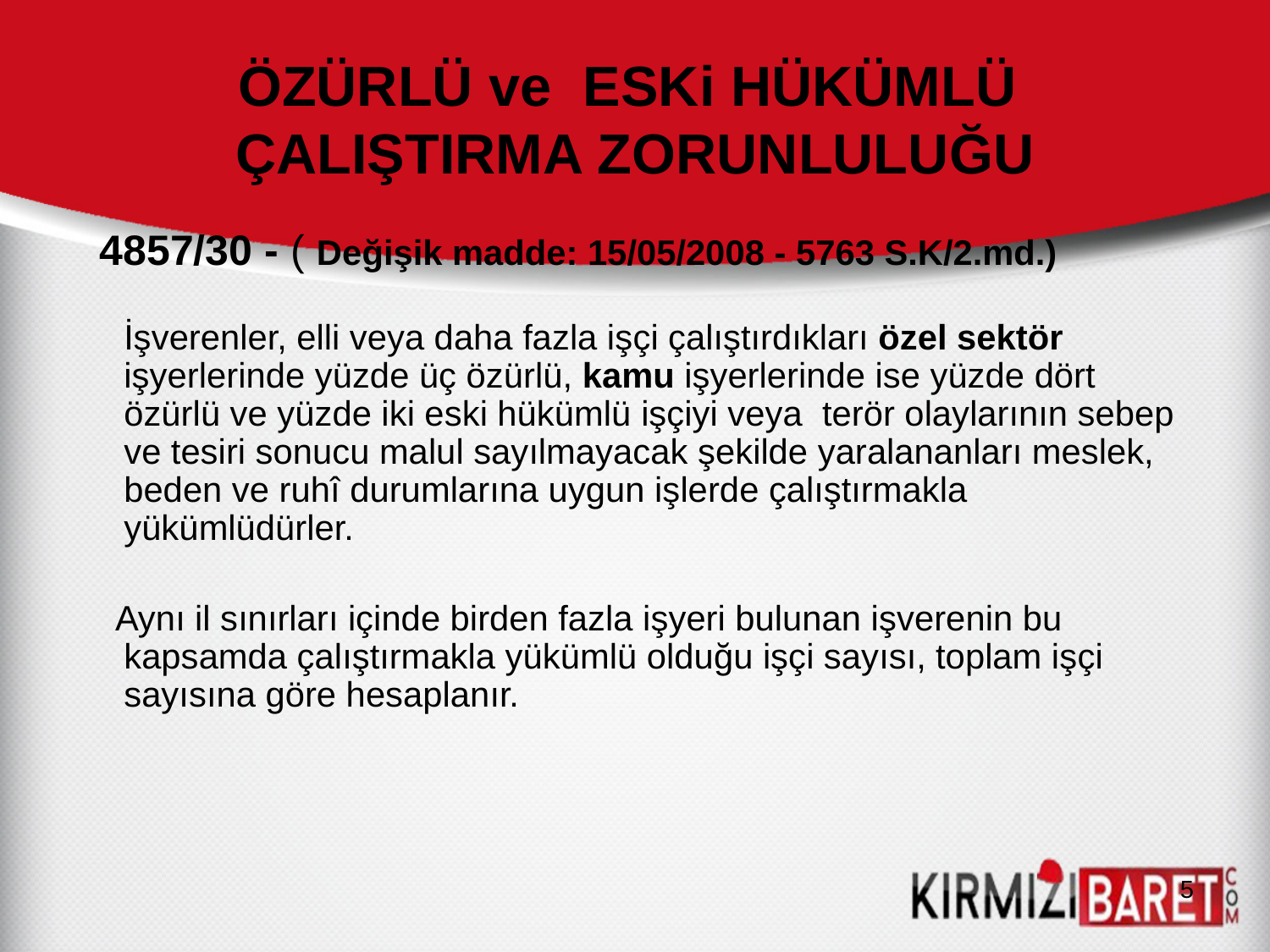

# ÖZÜRLÜ ve  ESKi HÜKÜMLÜ  ÇALIŞTIRMA ZORUNLULUĞU
  4857/30 - ( Değişik madde: 15/05/2008 - 5763 S.K/2.md.)
İşverenler, elli veya daha fazla işçi çalıştırdıkları özel sektör işyerlerinde yüzde üç özürlü, kamu işyerlerinde ise yüzde dört özürlü ve yüzde iki eski hükümlü işçiyi veya  terör olaylarının sebep ve tesiri sonucu malul sayılmayacak şekilde yaralananları meslek, beden ve ruhî durumlarına uygun işlerde çalıştırmakla yükümlüdürler.

    Aynı il sınırları içinde birden fazla işyeri bulunan işverenin bu kapsamda çalıştırmakla yükümlü olduğu işçi sayısı, toplam işçi sayısına göre hesaplanır.
5